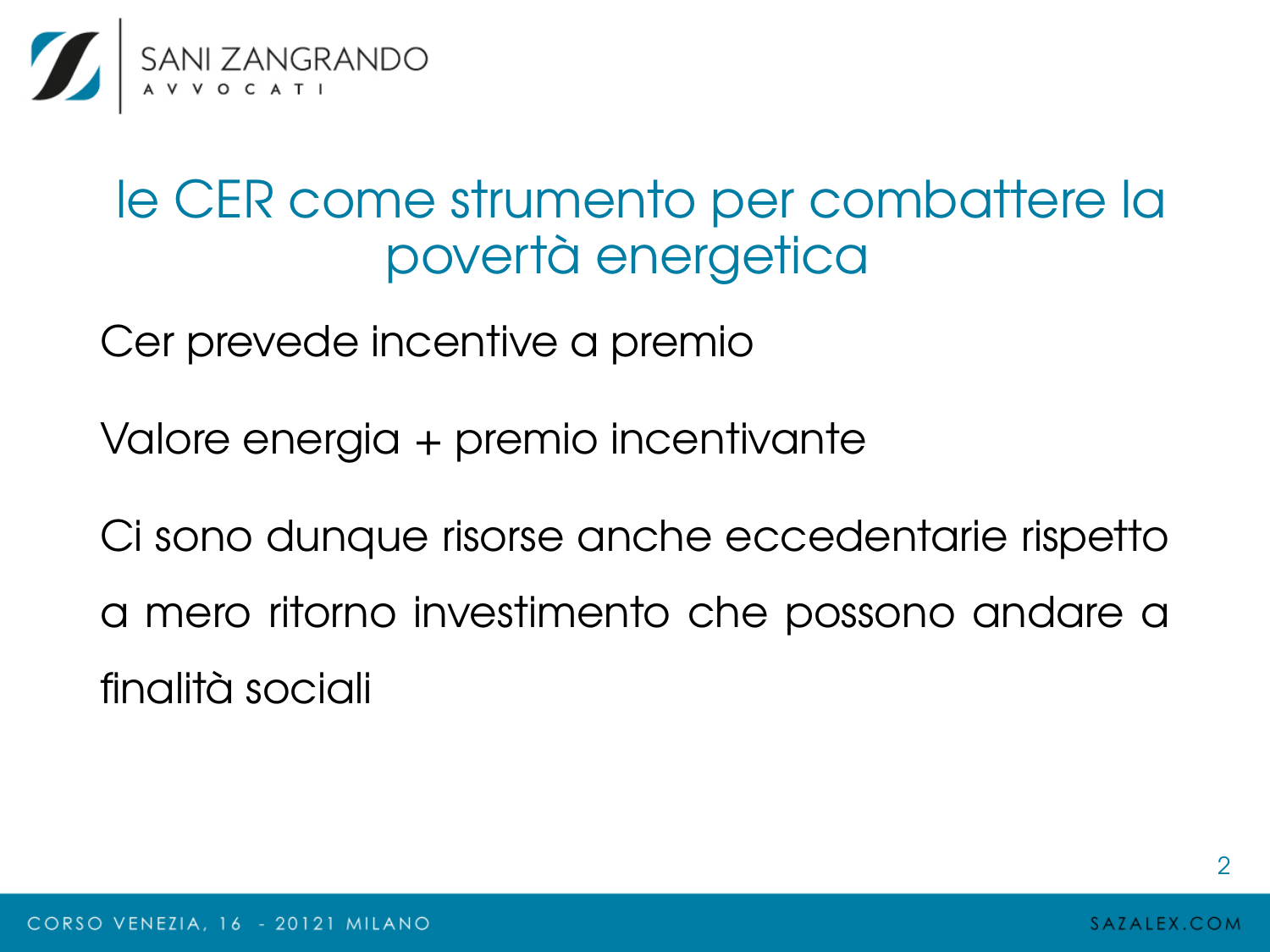

# le CER come strumento per combattere la povertà energetica
Cer prevede incentive a premio
Valore energia + premio incentivante
Ci sono dunque risorse anche eccedentarie rispetto a mero ritorno investimento che possono andare a finalità sociali